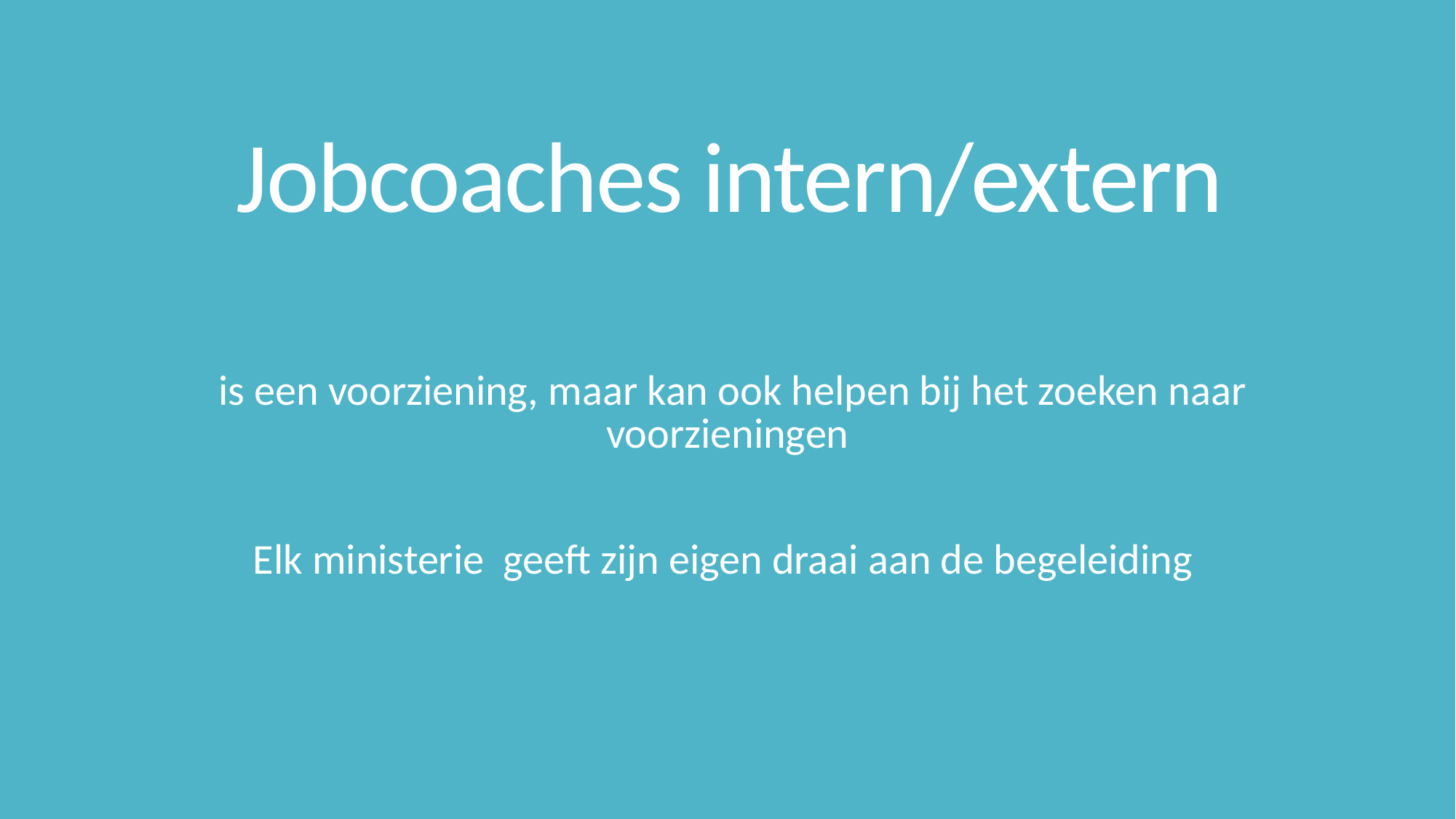

# Jobcoaches intern/extern
 is een voorziening, maar kan ook helpen bij het zoeken naar voorzieningen

Elk ministerie  geeft zijn eigen draai aan de begeleiding